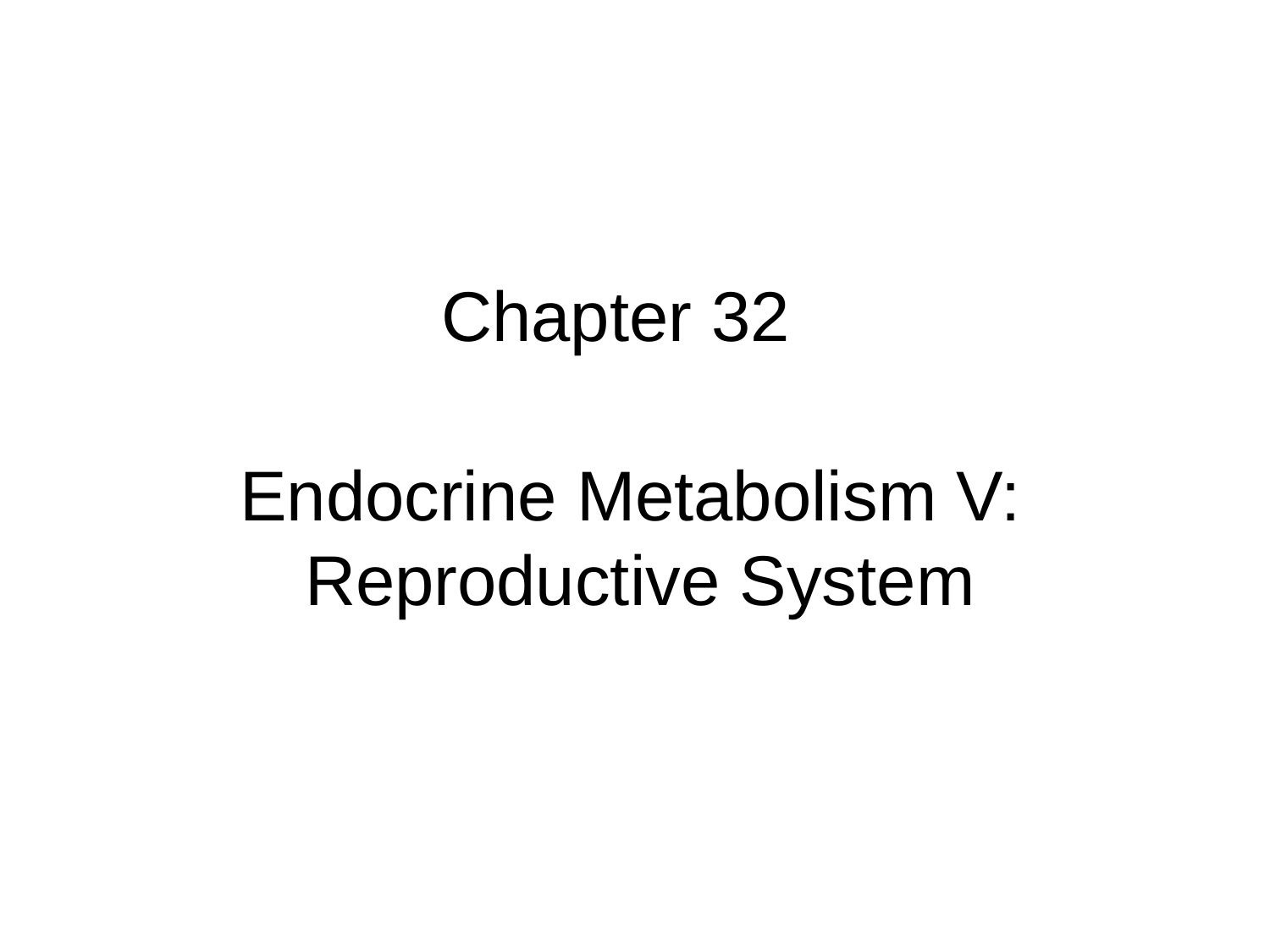

Chapter 32
Endocrine Metabolism V:
Reproductive System